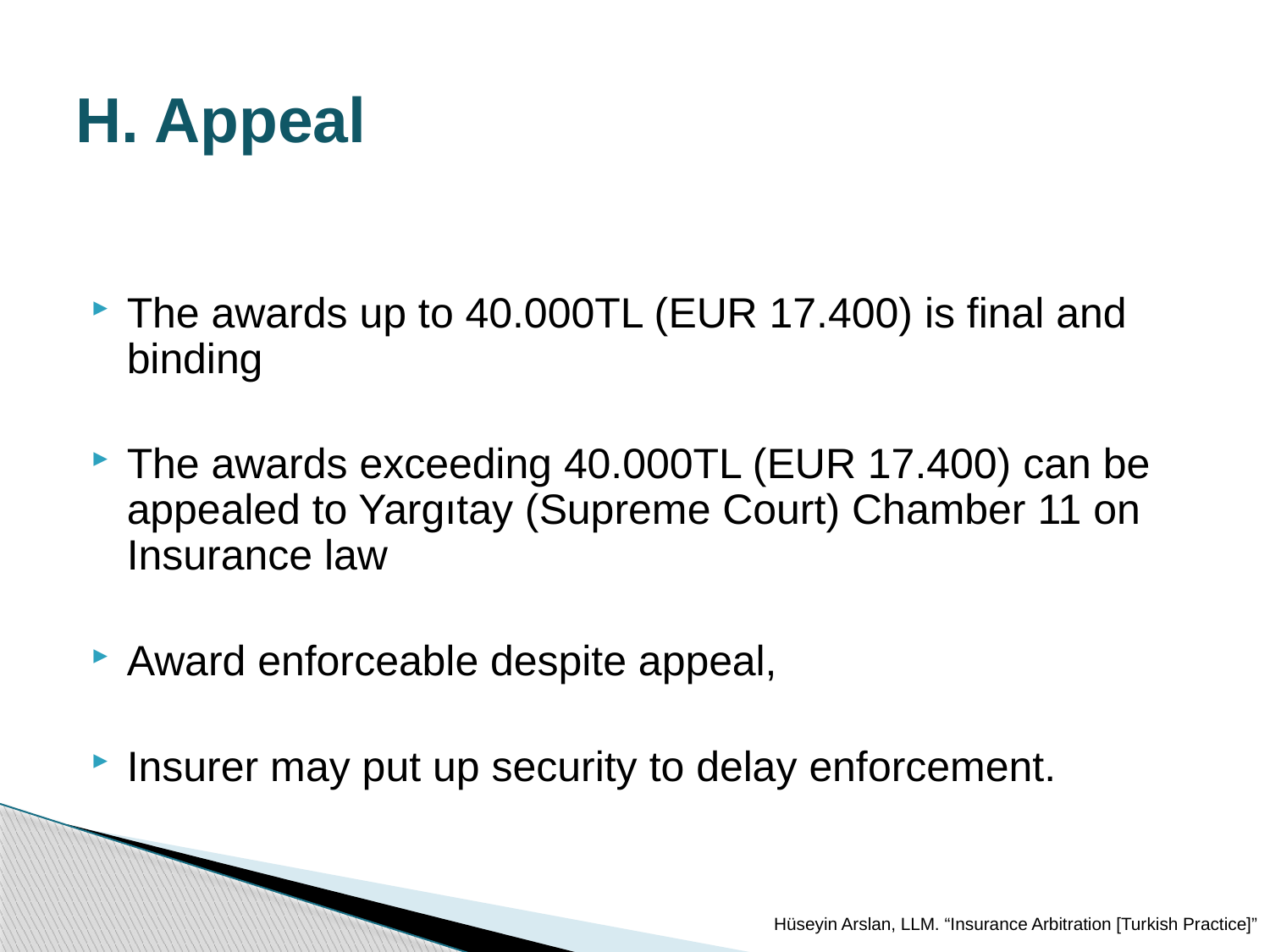

# H. Appeal
The awards up to 40.000TL (EUR 17.400) is final and binding

The awards exceeding 40.000TL (EUR 17.400) can be appealed to Yargıtay (Supreme Court) Chamber 11 on Insurance law

Award enforceable despite appeal,

Insurer may put up security to delay enforcement.
Hüseyin Arslan, LLM. “Insurance Arbitration [Turkish Practice]”